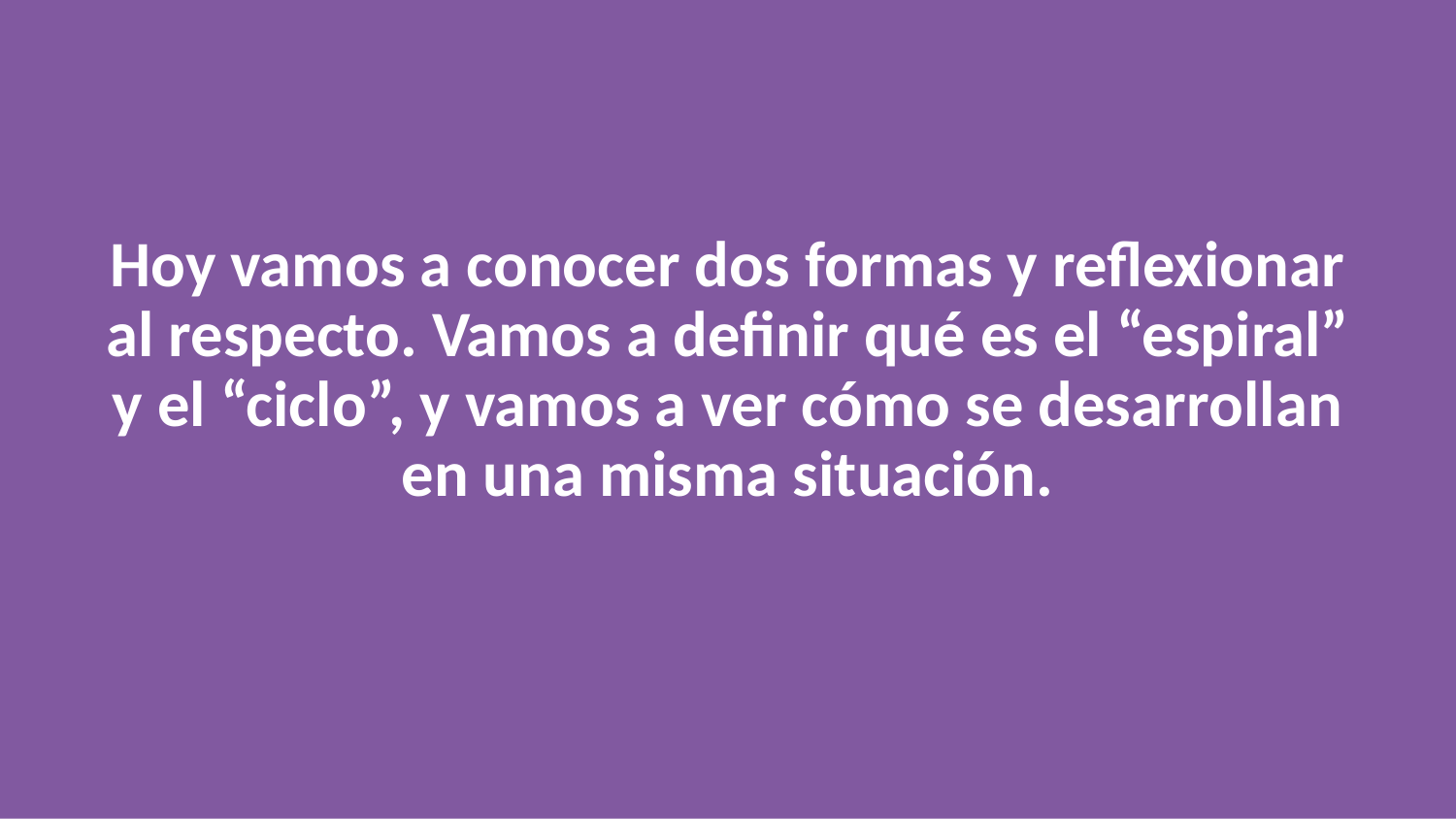

Hoy vamos a conocer dos formas y reflexionar al respecto. Vamos a definir qué es el “espiral” y el “ciclo”, y vamos a ver cómo se desarrollan en una misma situación.